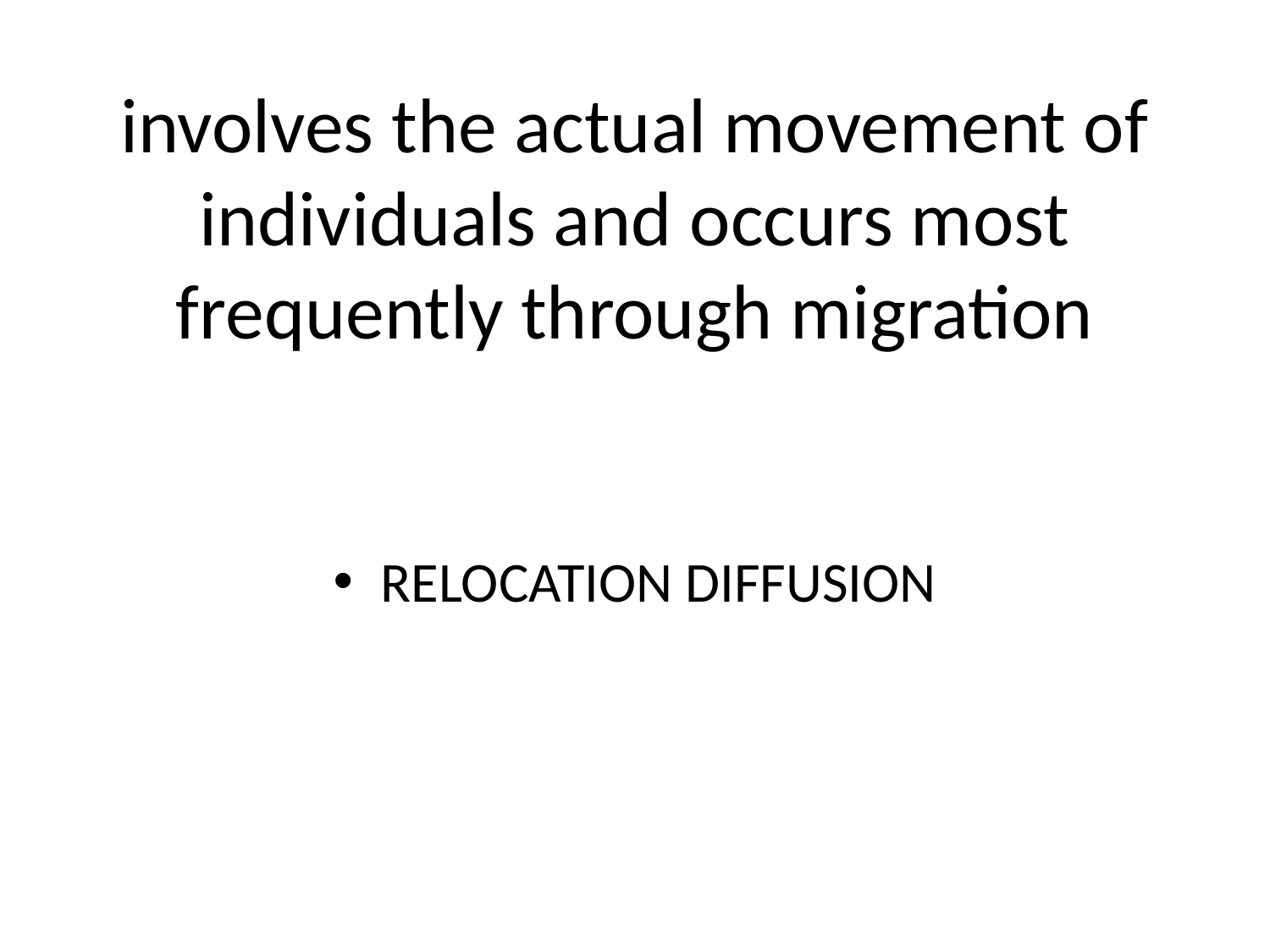

# involves the actual movement of individuals and occurs most frequently through migration
RELOCATION DIFFUSION